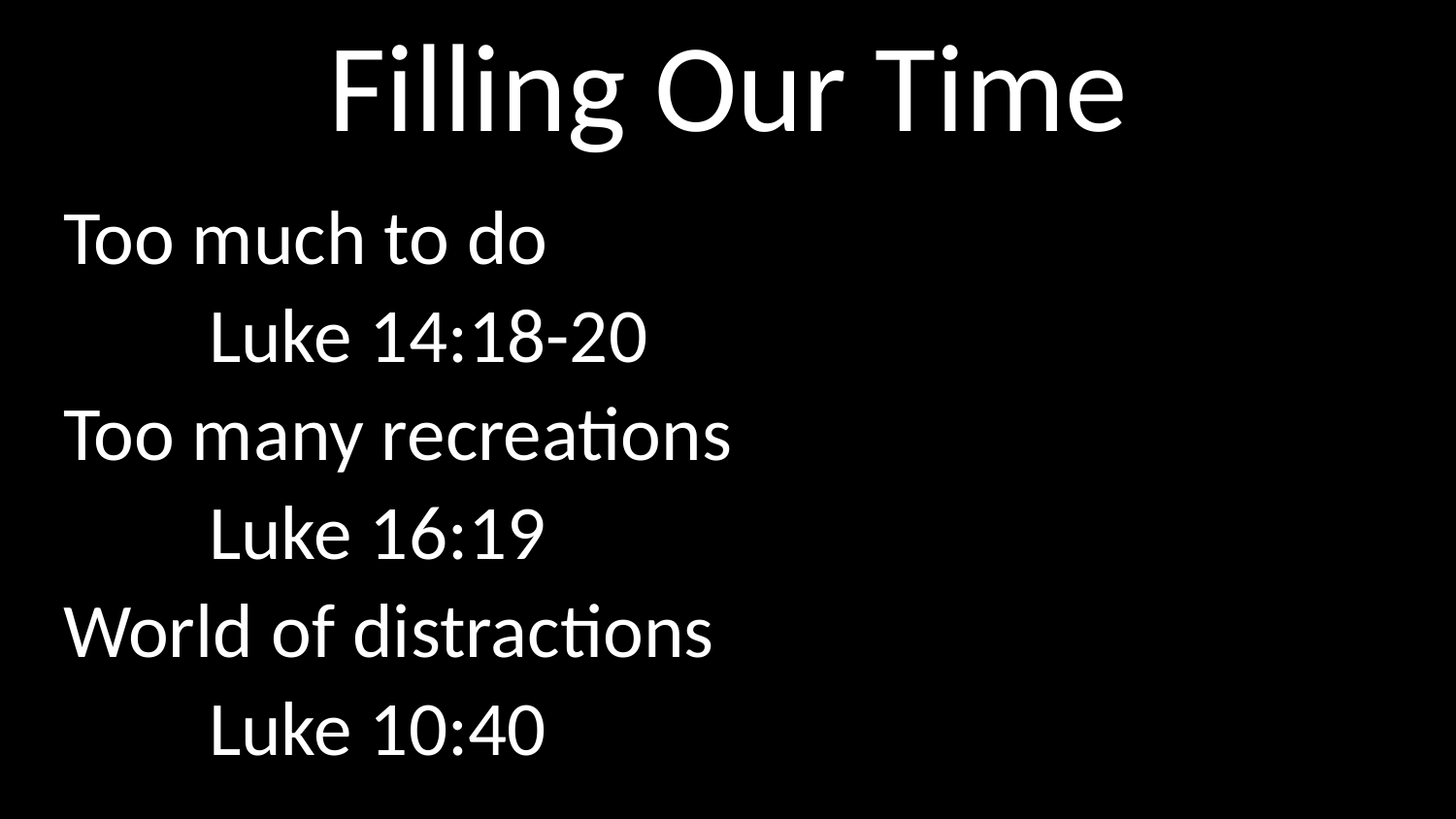

# Filling Our Time
Too much to do
	Luke 14:18-20
Too many recreations
	Luke 16:19
World of distractions
	Luke 10:40